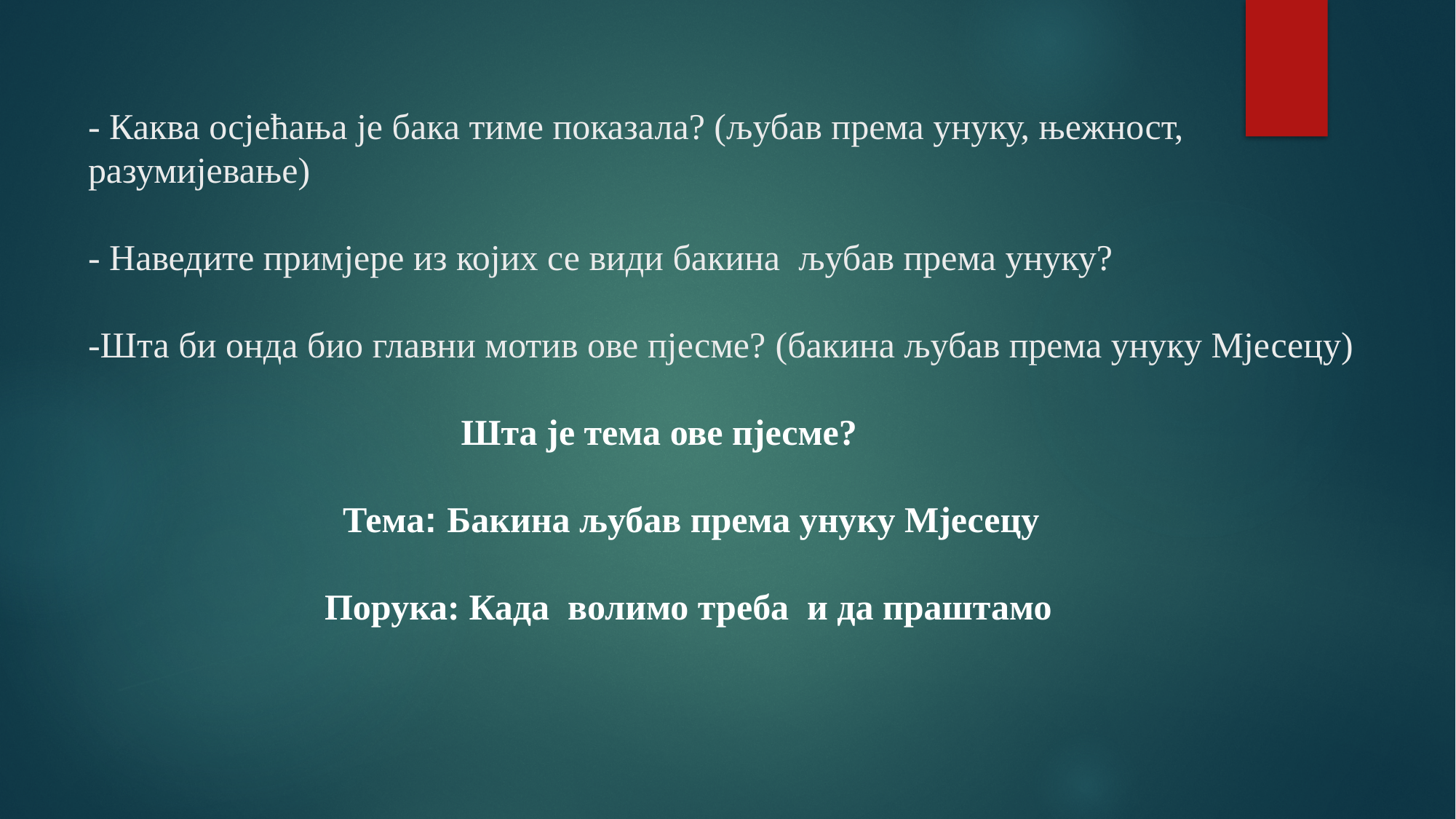

# - Каква осјећања је бака тиме показала? (љубав према унуку, њежност, разумијевање) - Наведите примјере из којих се види бакина  љубав према унуку? -Шта би онда био главни мотив ове пјесме? (бакина љубав према унуку Мјесецу) Шта је тема ове пјесме? Тема: Бакина љубав према унуку Мјесецу Порука: Када  волимо треба  и да праштамо